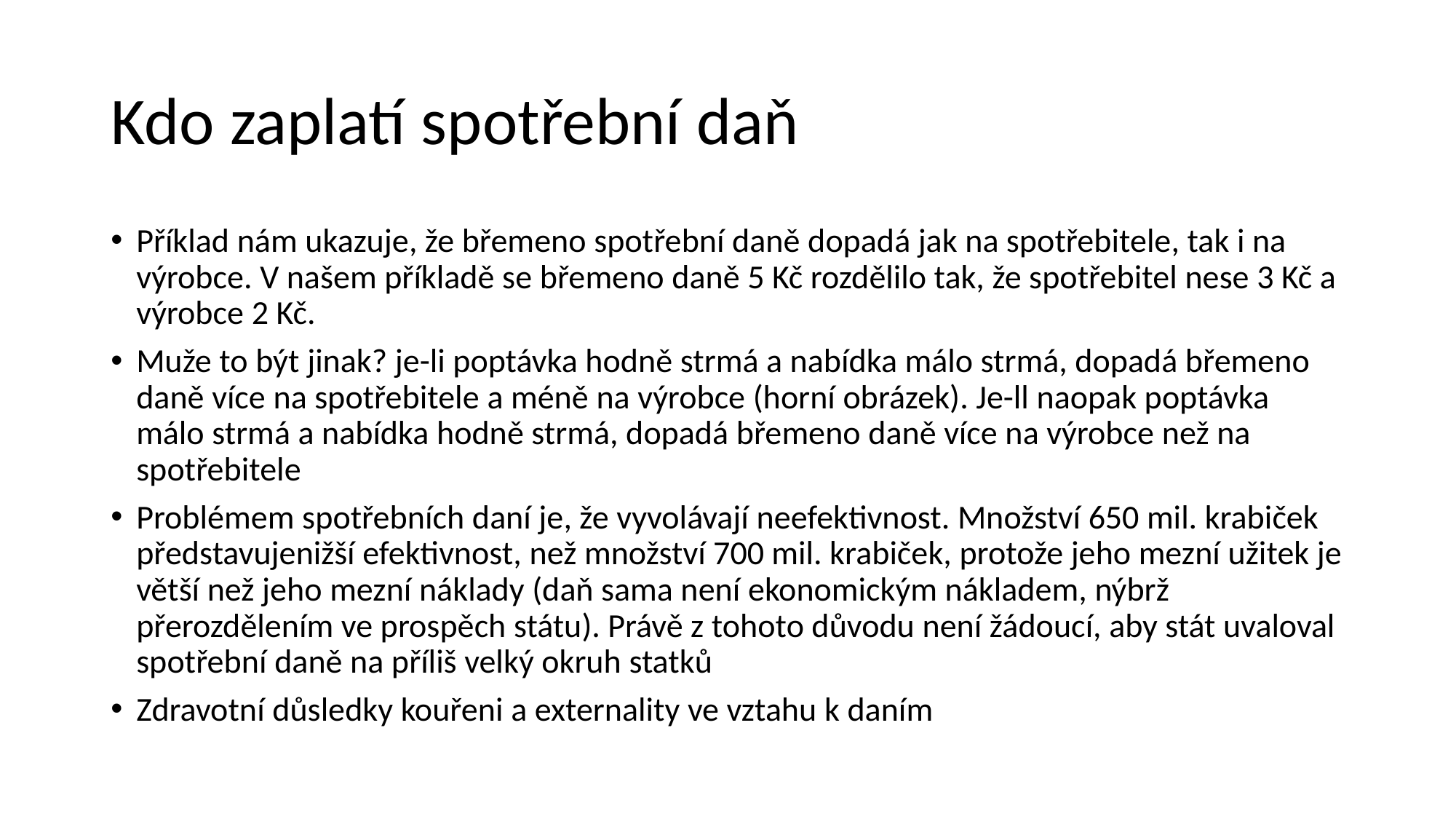

# Kdo zaplatí spotřební daň
Příklad nám ukazuje, že břemeno spotřební daně dopadá jak na spotřebitele, tak i na výrobce. V našem příkladě se břemeno daně 5 Kč rozdělilo tak, že spotřebitel nese 3 Kč a výrobce 2 Kč.
Muže to být jinak? je-li poptávka hodně strmá a nabídka málo strmá, dopadá břemeno daně více na spotřebitele a méně na výrobce (horní obrázek). Je-ll naopak poptávka málo strmá a nabídka hodně strmá, dopadá břemeno daně více na výrobce než na spotřebitele
Problémem spotřebních daní je, že vyvolávají neefektivnost. Množství 650 mil. krabiček představujenižší efektivnost, než množství 700 mil. krabiček, protože jeho mezní užitek je větší než jeho mezní náklady (daň sama není ekonomickým nákladem, nýbrž přerozdělením ve prospěch státu). Právě z tohoto důvodu není žádoucí, aby stát uvaloval spotřební daně na příliš velký okruh statků
Zdravotní důsledky kouřeni a externality ve vztahu k daním